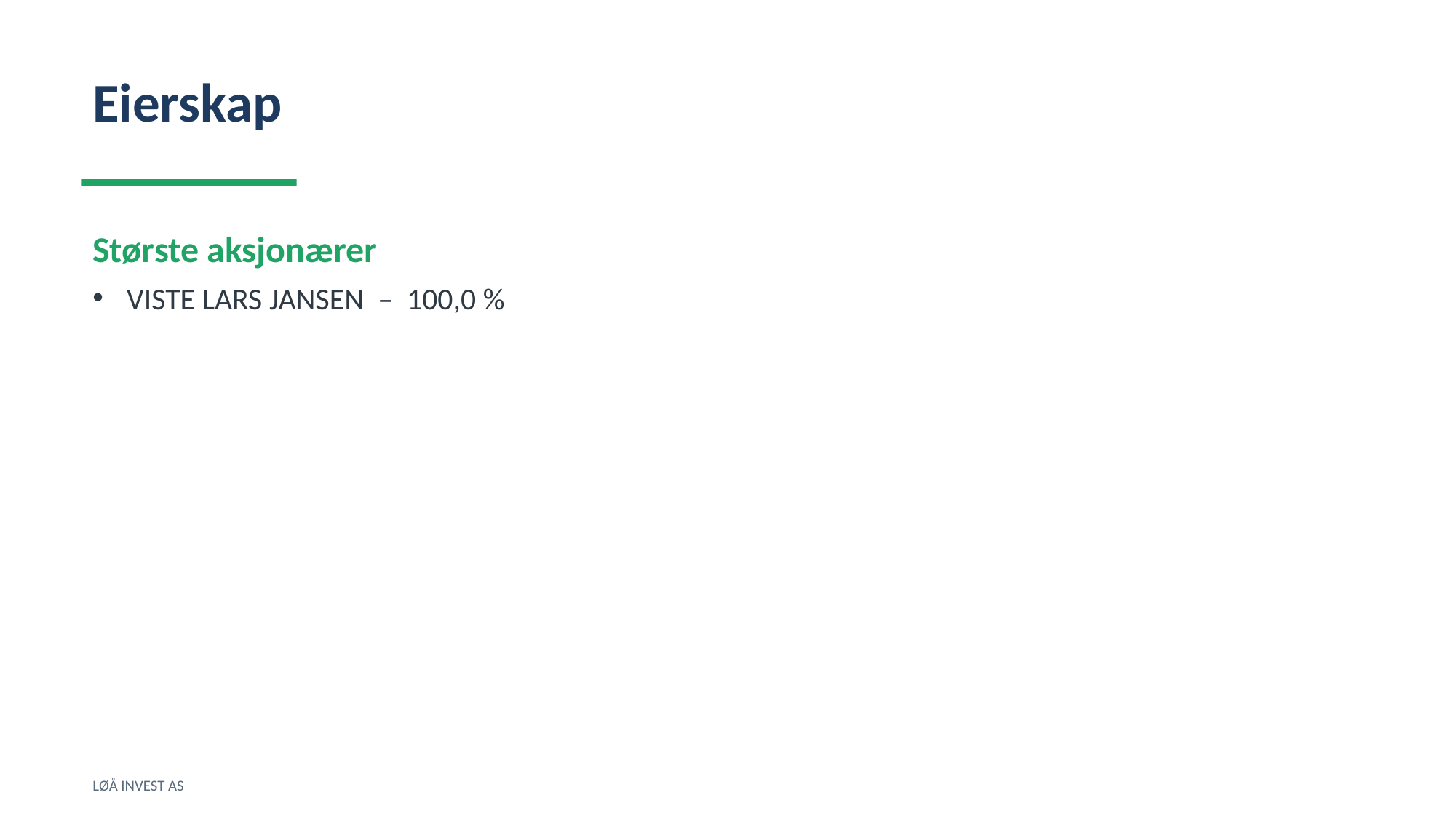

Eierskap

Største aksjonærer
VISTE LARS JANSEN  –  100,0 %
LØÅ INVEST AS